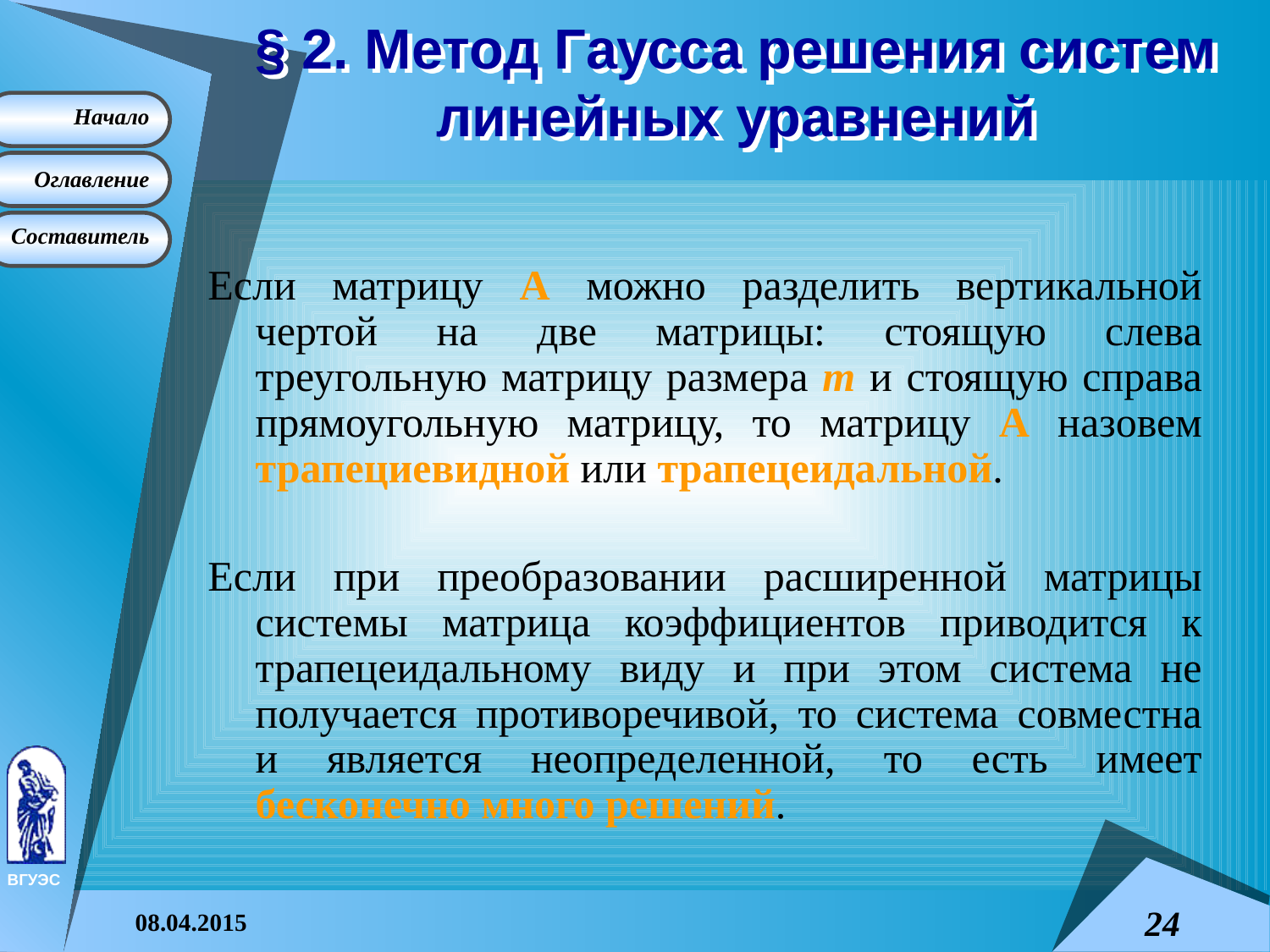

# § 2. Метод Гаусса решения систем линейных уравнений

Если матрицу A можно разделить вертикальной чертой на две матрицы: стоящую слева треугольную матрицу размера m и стоящую справа прямоугольную матрицу, то матрицу A назовем трапециевидной или трапецеидальной.

Если при преобразовании расширенной матрицы системы матрица коэффициентов приводится к трапецеидальному виду и при этом система не получается противоречивой, то система совместна и является неопределенной, то есть имеет бесконечно много решений.
08.04.2015
24